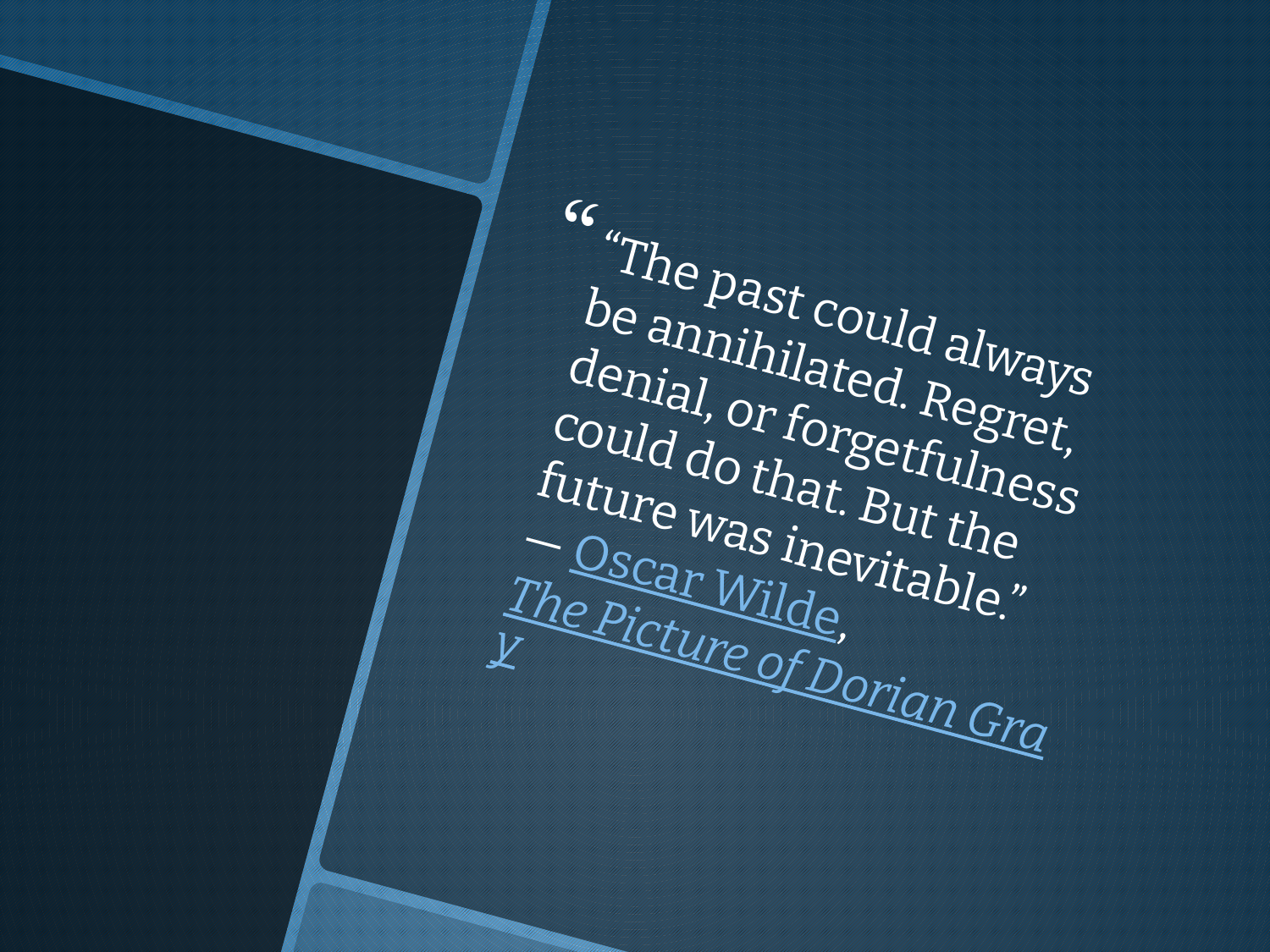

“The past could always be annihilated. Regret, denial, or forgetfulness could do that. But the future was inevitable.”
― Oscar Wilde, The Picture of Dorian Gray
#